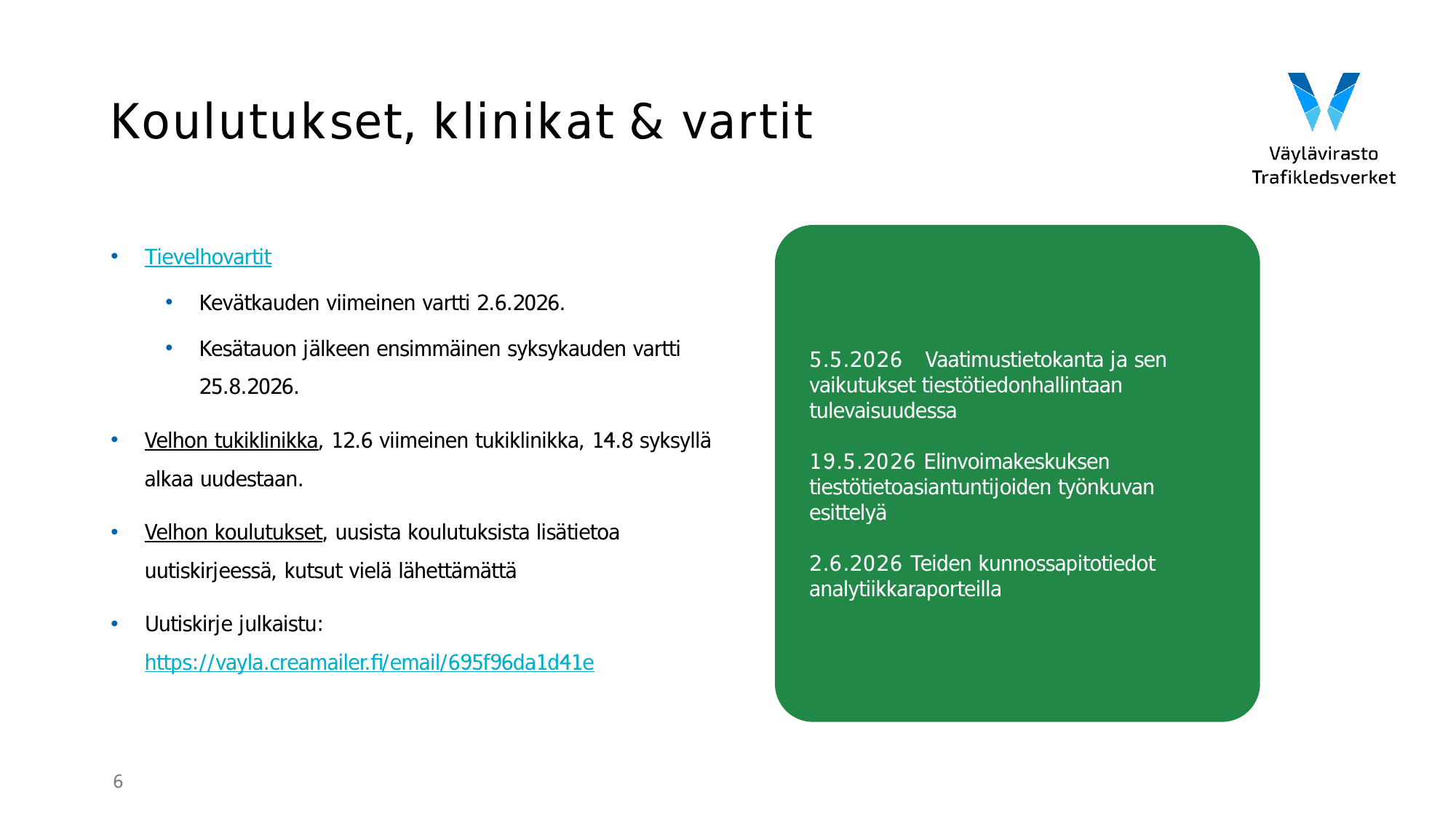

# Koulutukset, klinikat & vartit
Tievelhovartit
Kevätkauden viimeinen vartti 2.6.2026.
Kesätauon jälkeen ensimmäinen syksykauden vartti 25.8.2026.
Velhon tukiklinikka, 12.6 viimeinen tukiklinikka, 14.8 syksyllä alkaa uudestaan.
Velhon koulutukset, uusista koulutuksista lisätietoa uutiskirjeessä, kutsut vielä lähettämättä
Uutiskirje julkaistu: https://vayla.creamailer.fi/email/695f96da1d41e
5.5.2026	 Vaatimustietokanta ja sen vaikutukset tiestötiedonhallintaan tulevaisuudessa
19.5.2026 Elinvoimakeskuksen tiestötietoasiantuntijoiden työnkuvan esittelyä
2.6.2026 Teiden kunnossapitotiedot analytiikkaraporteilla
6